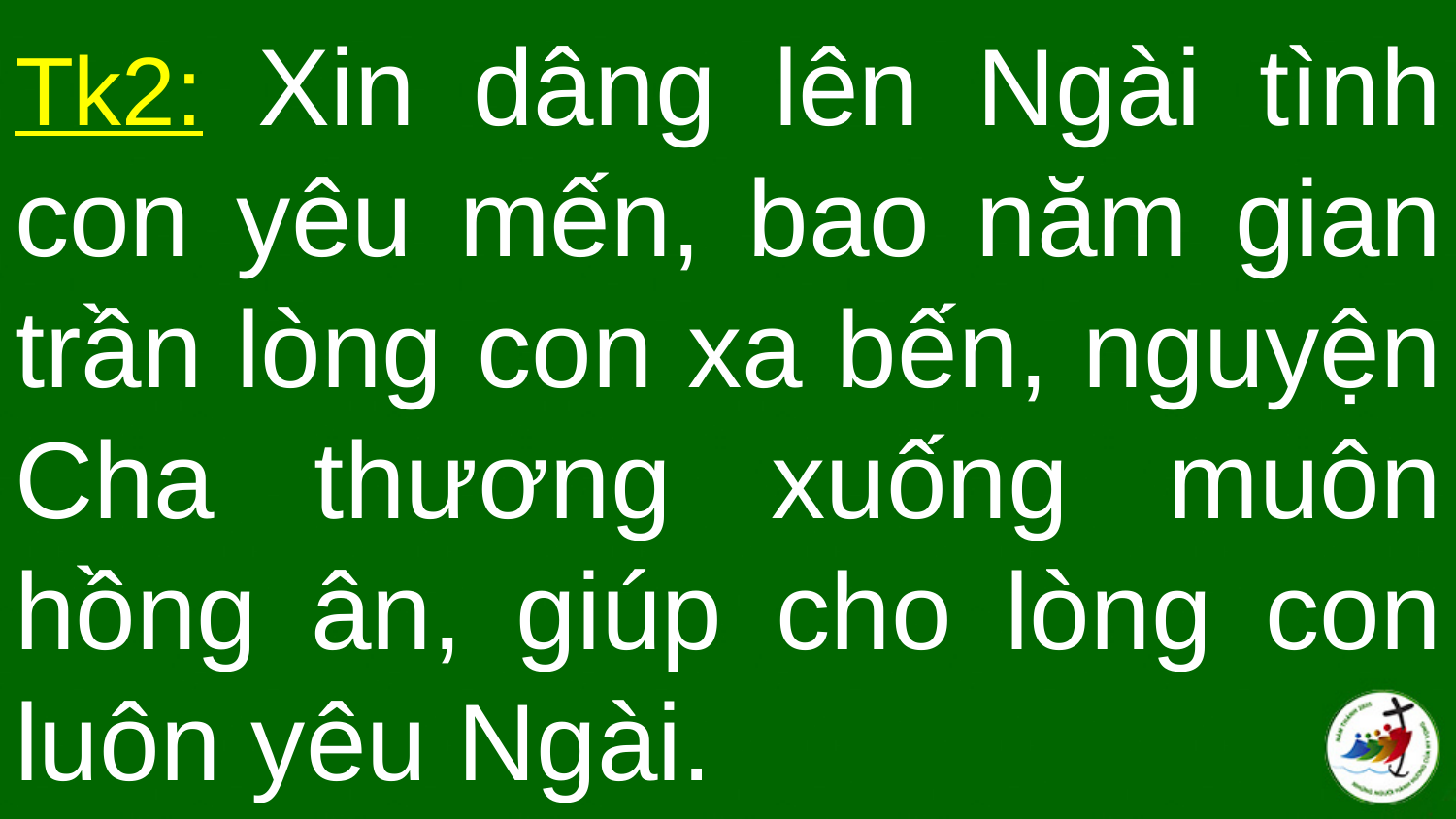

# Tk2: Xin dâng lên Ngài tình con yêu mến, bao năm gian trần lòng con xa bến, nguyện Cha thương xuống muôn hồng ân, giúp cho lòng con luôn yêu Ngài.